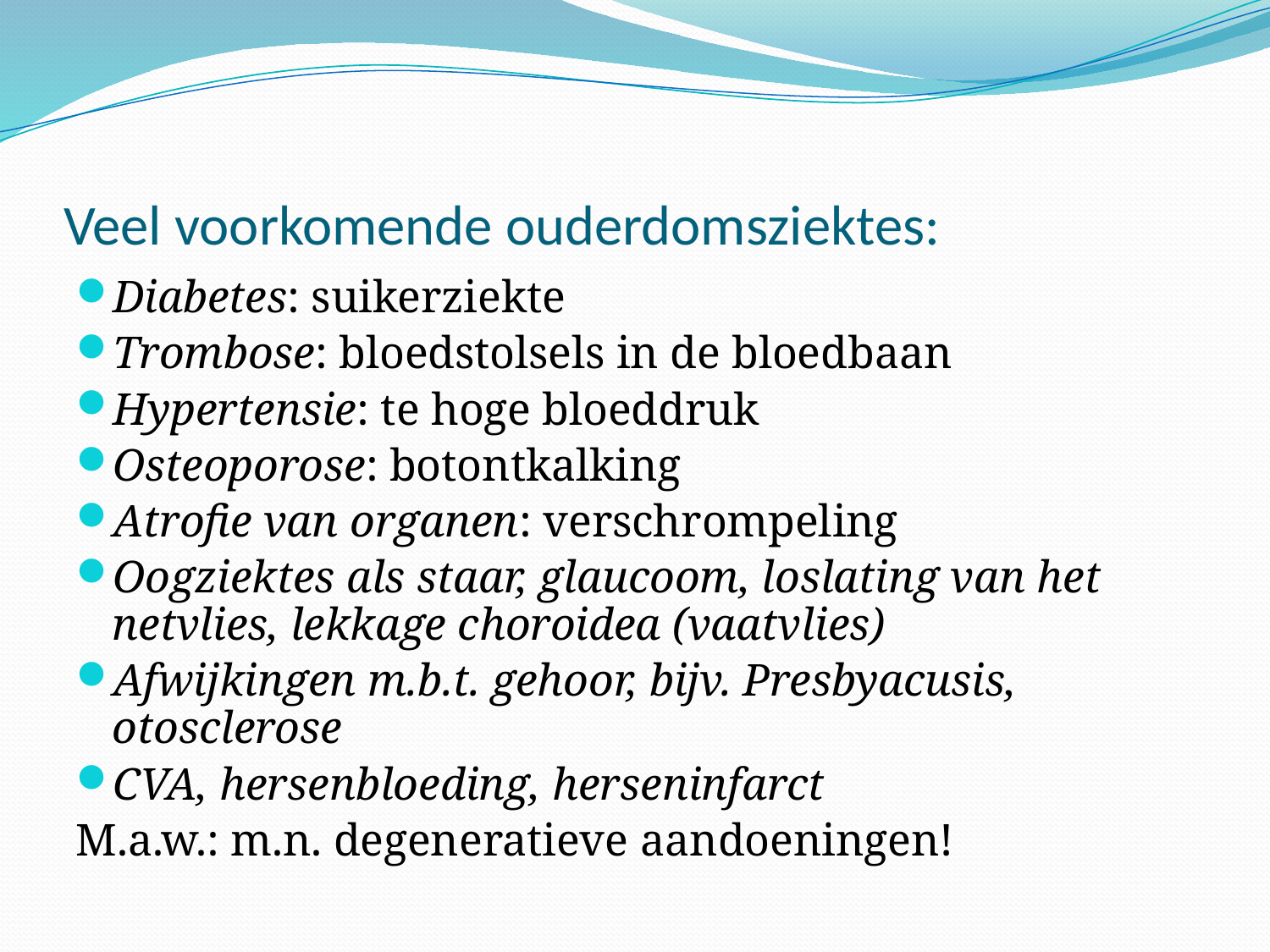

# Veel voorkomende ouderdomsziektes:
Diabetes: suikerziekte
Trombose: bloedstolsels in de bloedbaan
Hypertensie: te hoge bloeddruk
Osteoporose: botontkalking
Atrofie van organen: verschrompeling
Oogziektes als staar, glaucoom, loslating van het netvlies, lekkage choroidea (vaatvlies)
Afwijkingen m.b.t. gehoor, bijv. Presbyacusis, otosclerose
CVA, hersenbloeding, herseninfarct
M.a.w.: m.n. degeneratieve aandoeningen!